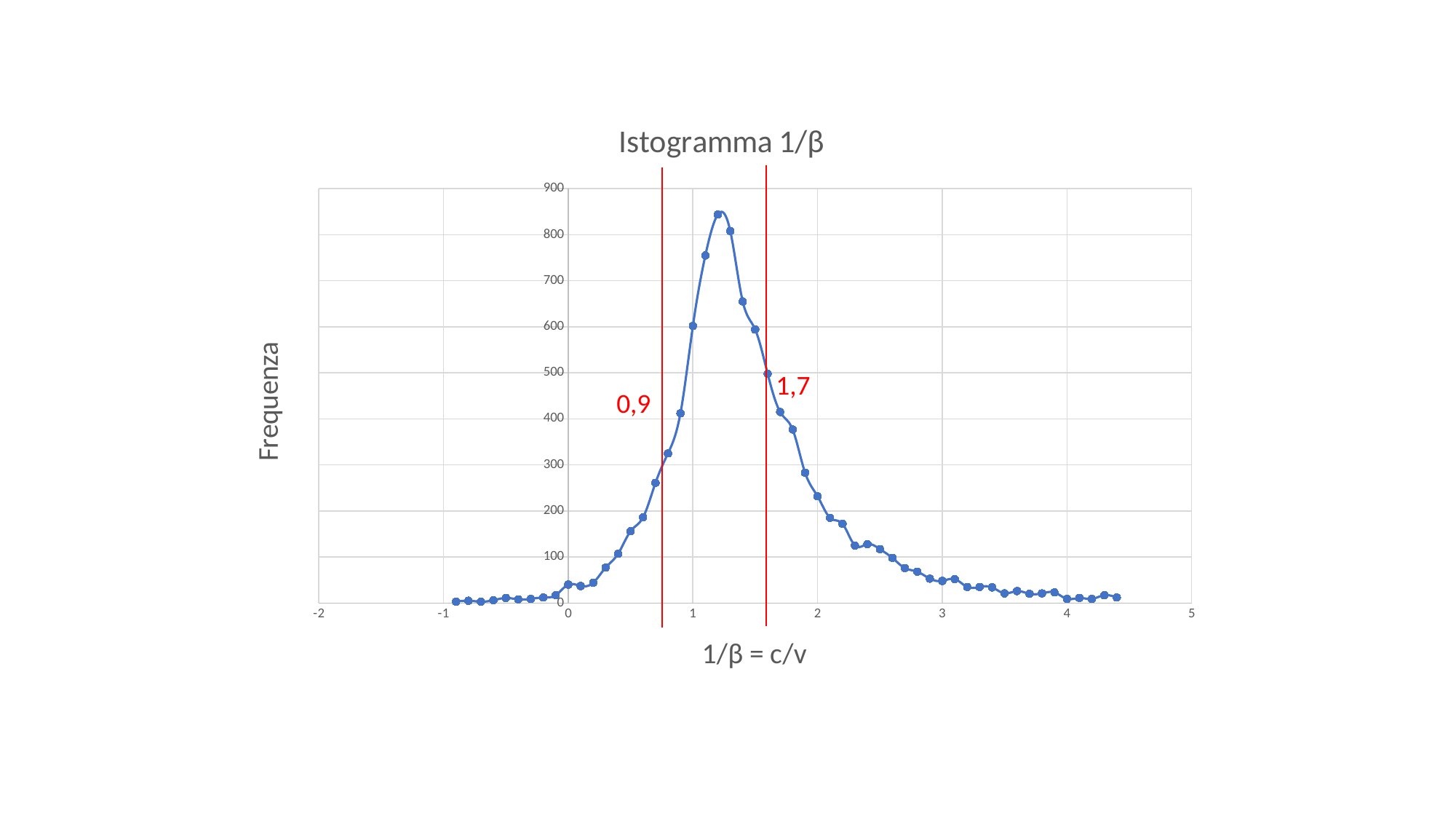

### Chart: Istogramma 1/β

| Category |  |
|---|---|
1,7
0,9